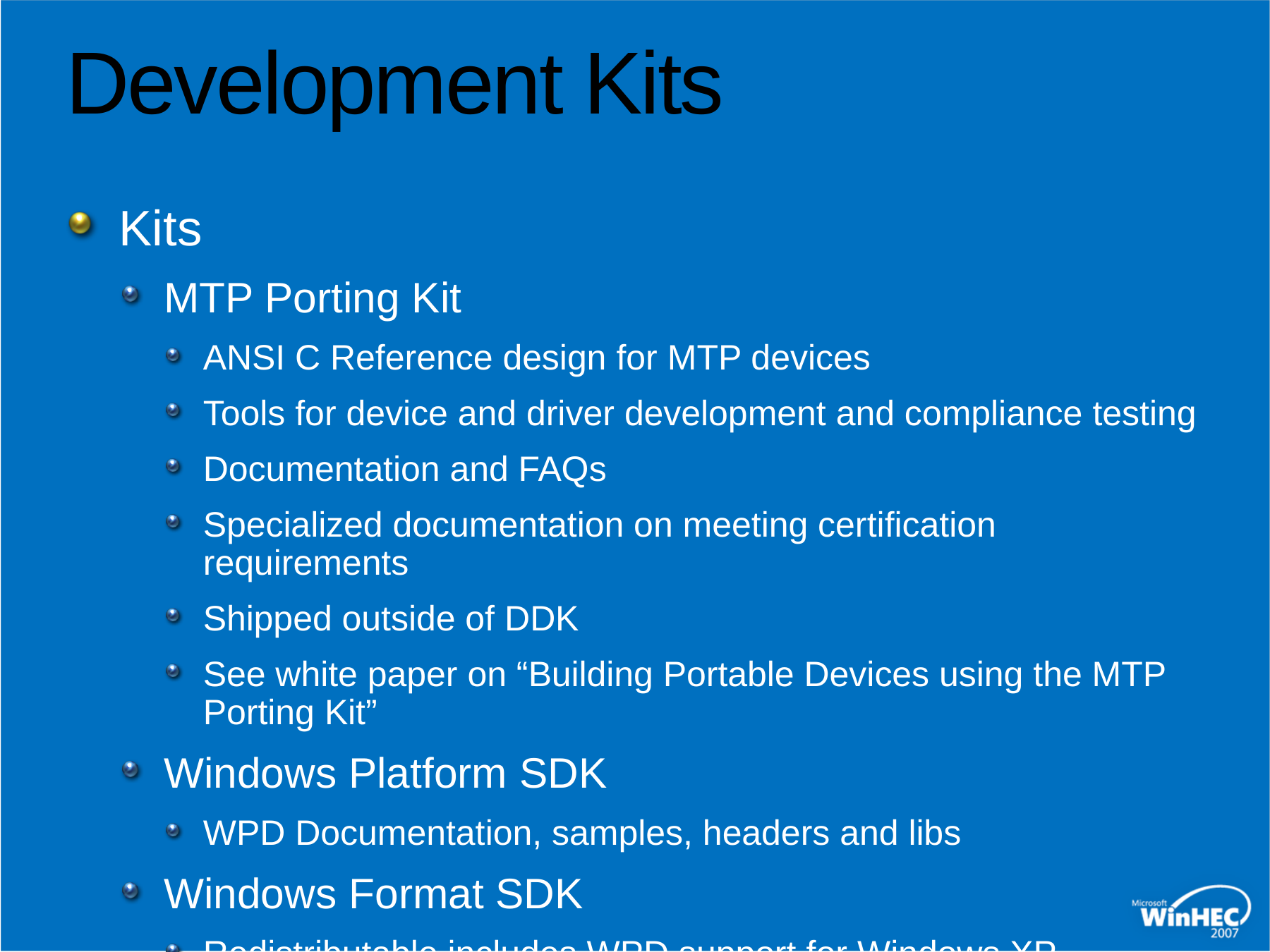

# Development Kits
Kits
MTP Porting Kit
ANSI C Reference design for MTP devices
Tools for device and driver development and compliance testing
Documentation and FAQs
Specialized documentation on meeting certification requirements
Shipped outside of DDK
See white paper on “Building Portable Devices using the MTP Porting Kit”
Windows Platform SDK
WPD Documentation, samples, headers and libs
Windows Format SDK
Redistributable includes WPD support for Windows XP